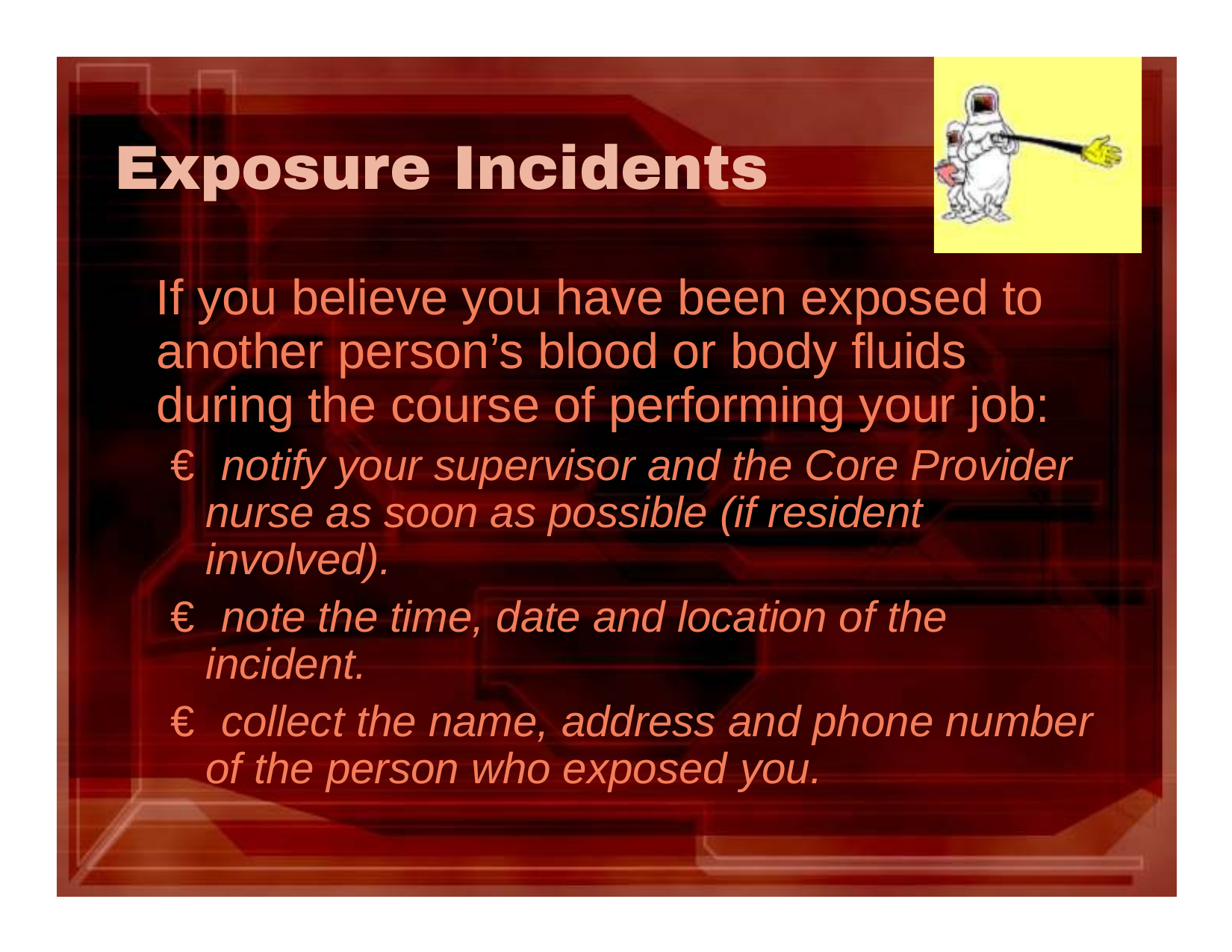

# Exposure Incidents
If you believe you have been exposed to  another person’s blood or body fluids  during the course of performing your job:
€ notify your supervisor and the Core Provider  nurse as soon as possible (if resident  involved).
€ note the time, date and location of the  incident.
€ collect the name, address and phone number  of the person who exposed you.